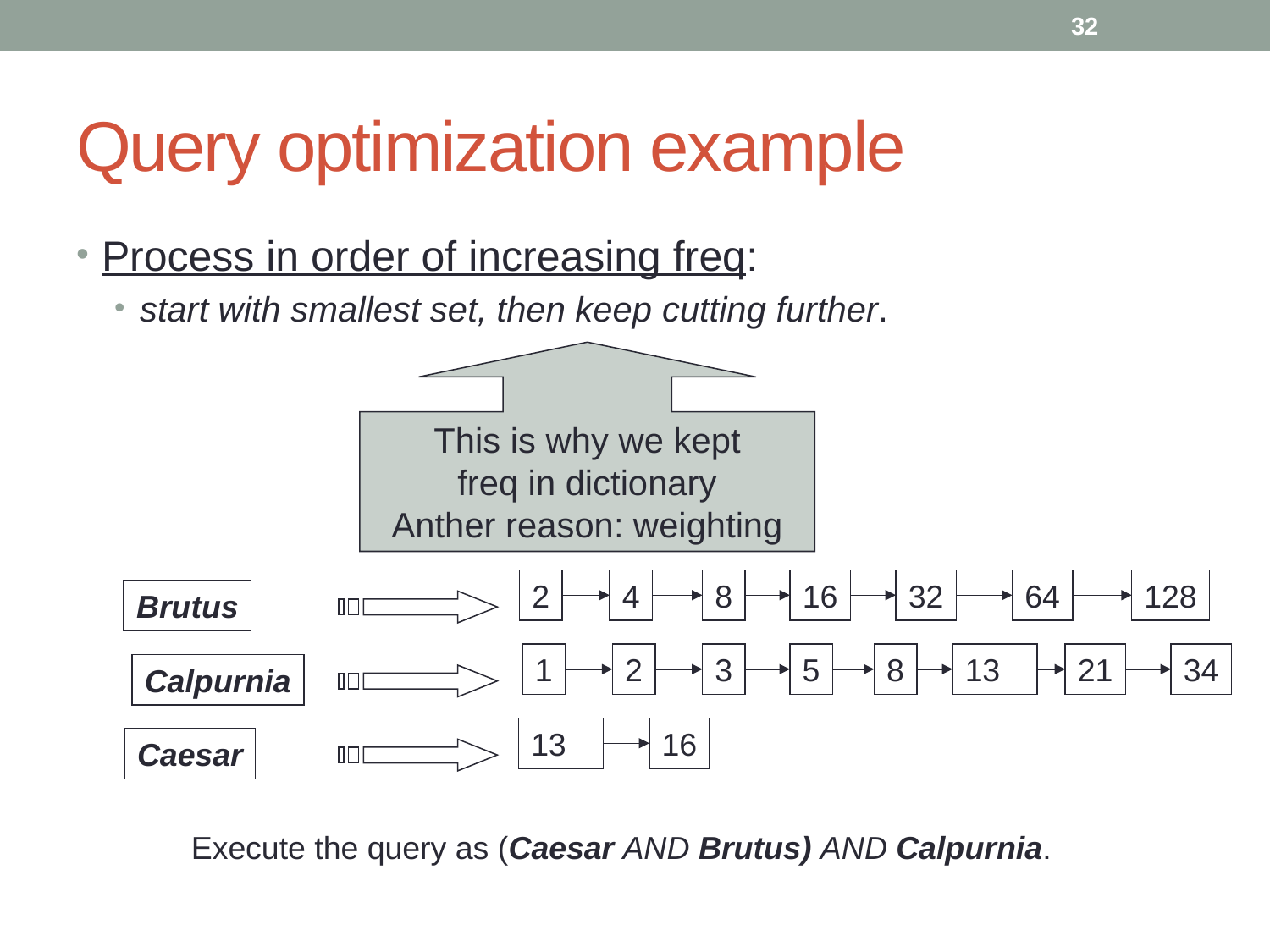

32
# Query optimization example
Process in order of increasing freq:
start with smallest set, then keep cutting further.
This is why we kept
freq in dictionary
Anther reason: weighting
2
4
8
16
32
64
128
Brutus

Calpurnia

Caesar

1
2
3
5
8
13
21
34
13
16
Execute the query as (Caesar AND Brutus) AND Calpurnia.